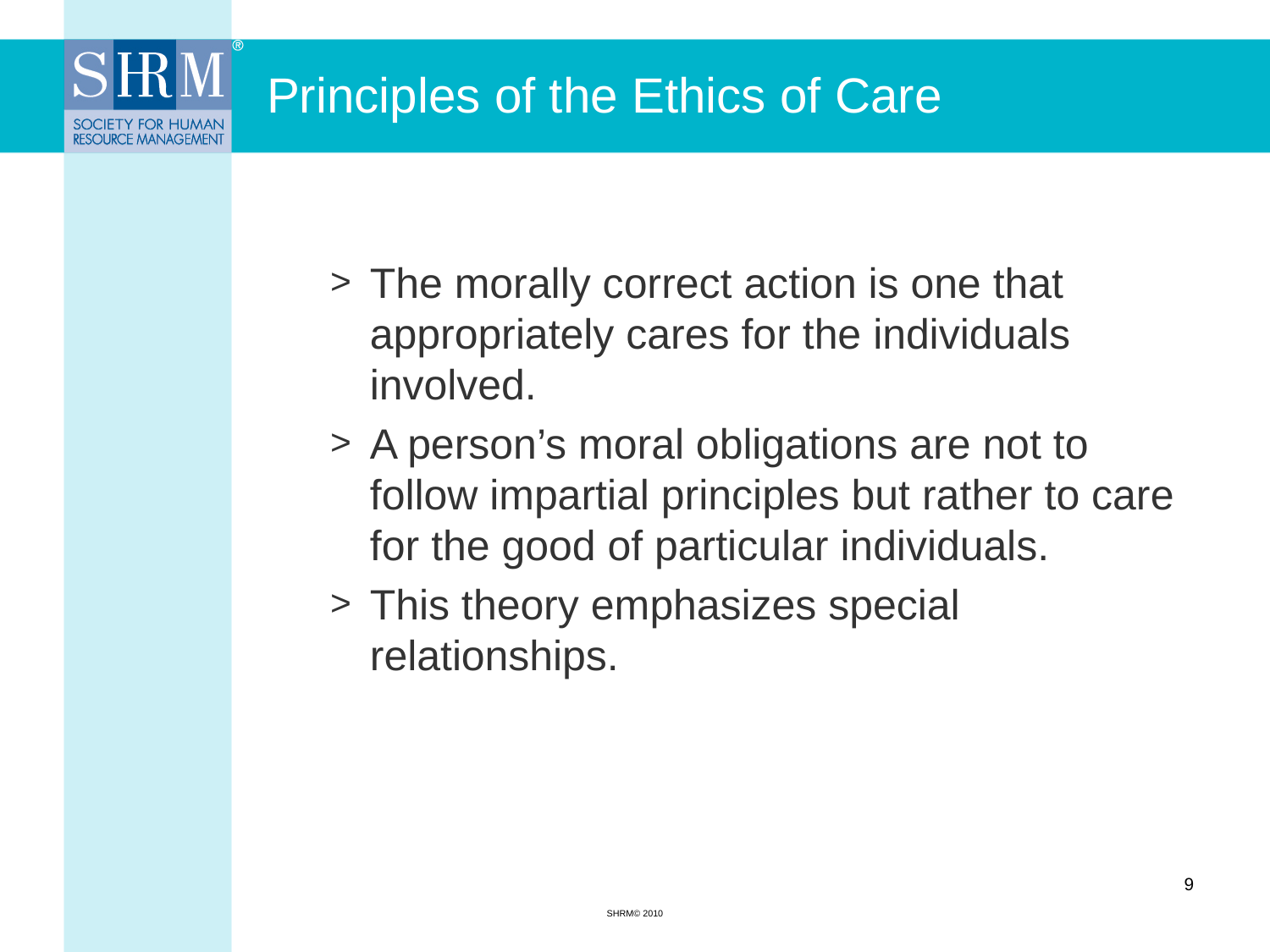

# Principles of the Ethics of Care

The morally correct action is one that appropriately cares for the individuals involved.
A person’s moral obligations are not to follow impartial principles but rather to care for the good of particular individuals.
This theory emphasizes special relationships.

9
SHRM© 2010